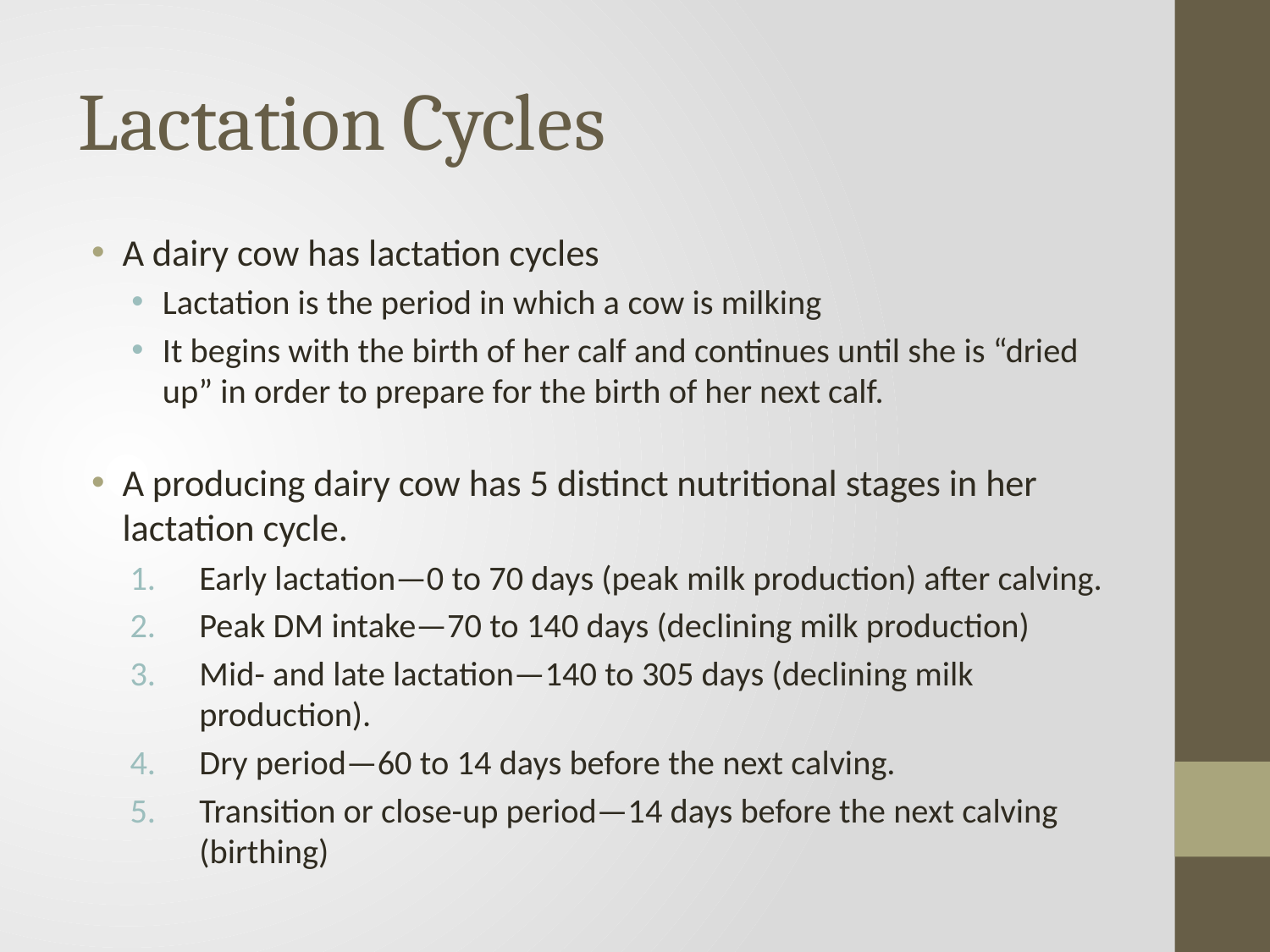

# Lactation Cycles
A dairy cow has lactation cycles
Lactation is the period in which a cow is milking
It begins with the birth of her calf and continues until she is “dried up” in order to prepare for the birth of her next calf.
A producing dairy cow has 5 distinct nutritional stages in her lactation cycle.
Early lactation—0 to 70 days (peak milk production) after calving.
Peak DM intake—70 to 140 days (declining milk production)
Mid- and late lactation—140 to 305 days (declining milk production).
Dry period—60 to 14 days before the next calving.
Transition or close-up period—14 days before the next calving (birthing)